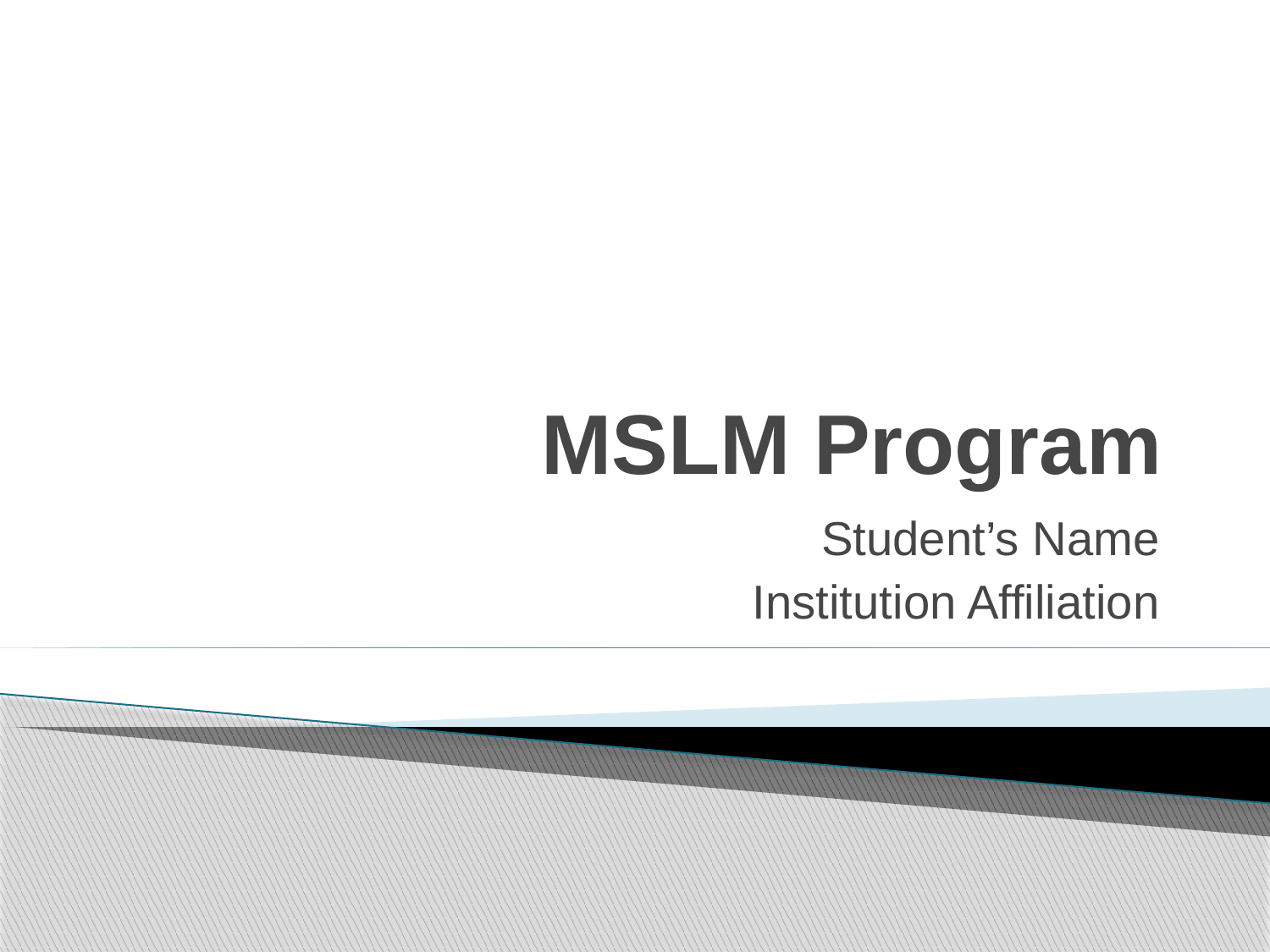

# MSLM Program
Student’s Name
Institution Affiliation